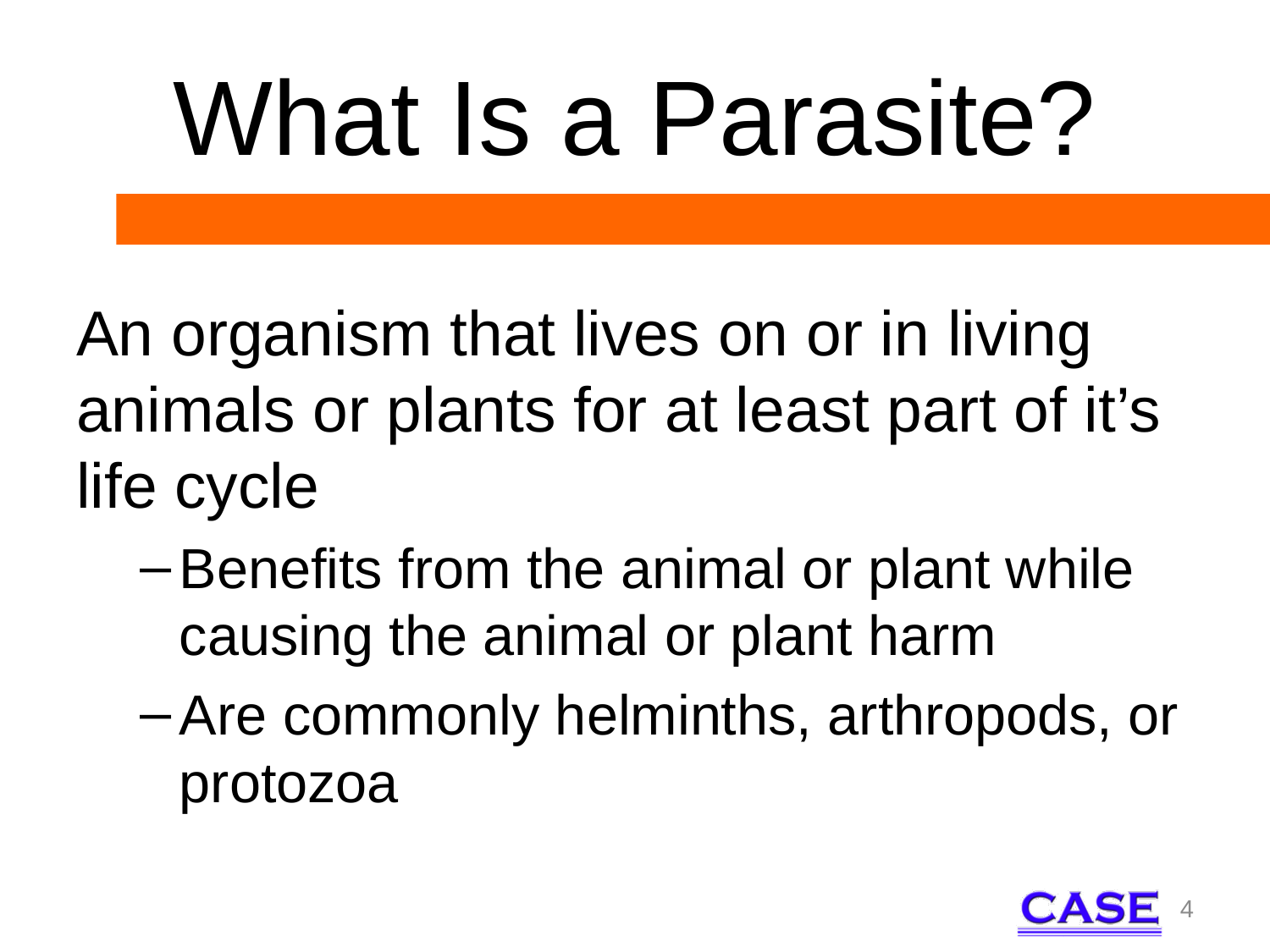

# What Is a Parasite?
An organism that lives on or in living animals or plants for at least part of it’s life cycle
Benefits from the animal or plant while causing the animal or plant harm
Are commonly helminths, arthropods, or protozoa
4